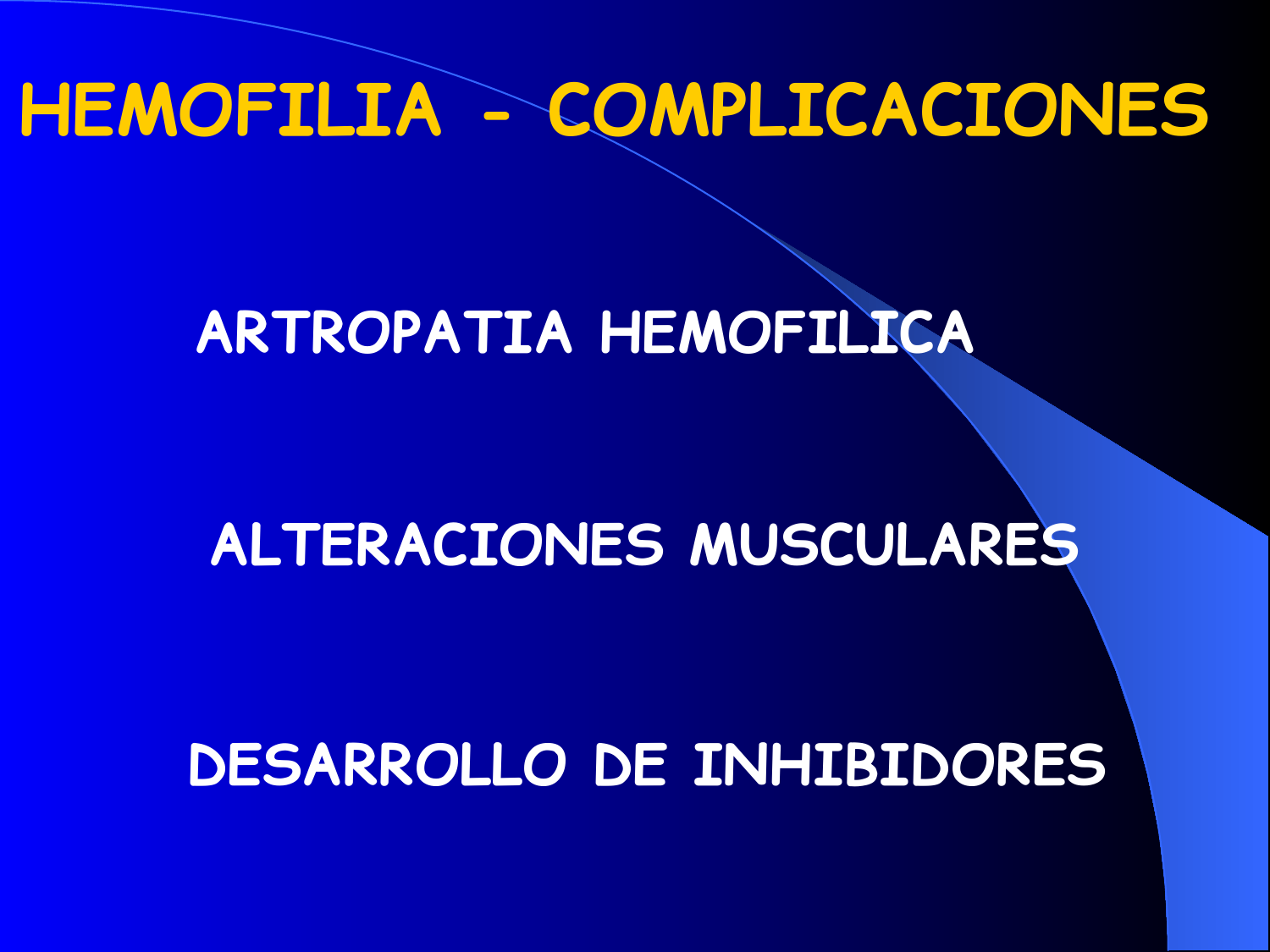

HEMOFILIA - COMPLICACIONES

ARTROPATIA HEMOFILICA

ALTERACIONES MUSCULARES

DESARROLLO DE INHIBIDORES